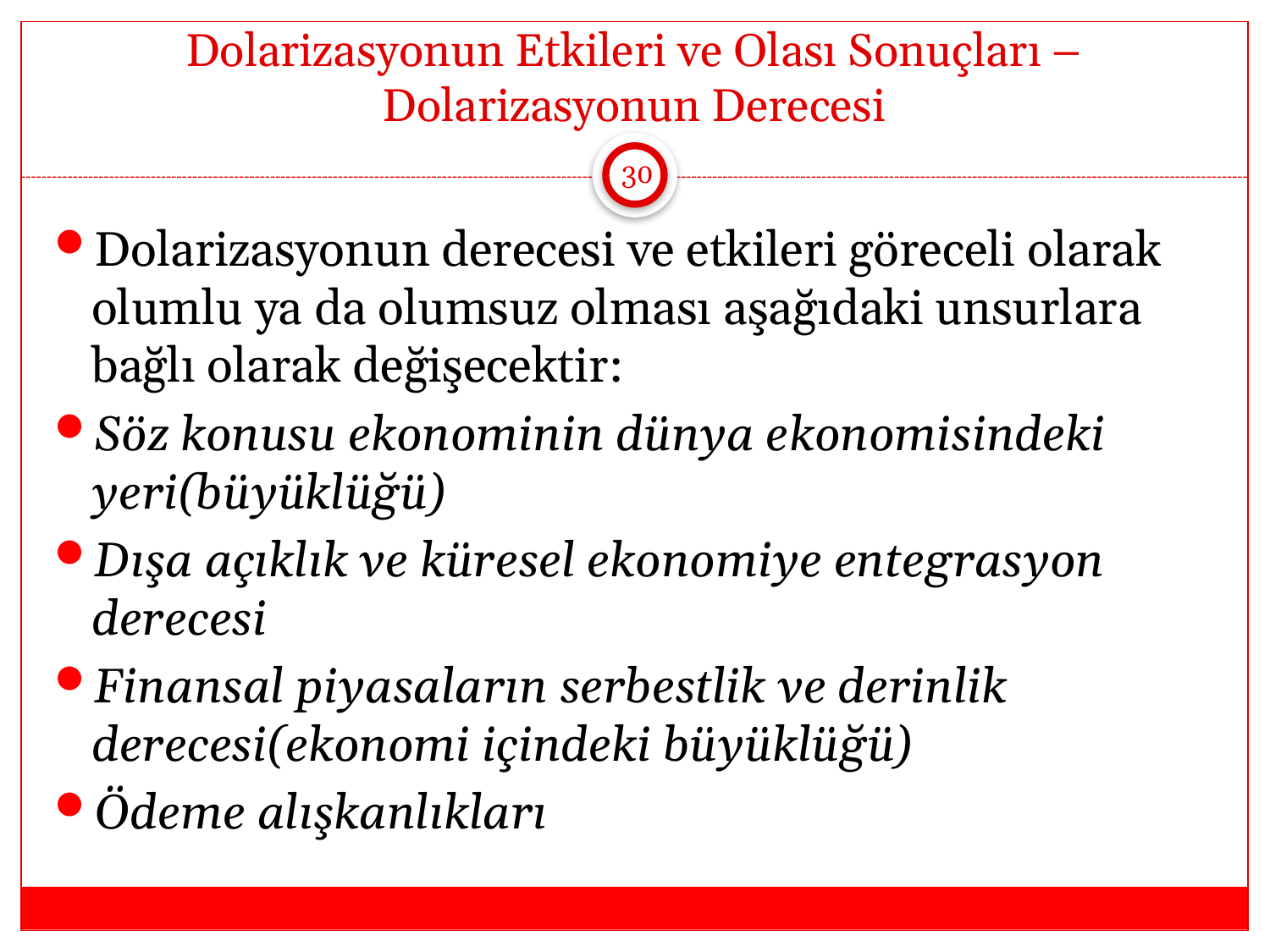

# Dolarizasyonun Etkileri ve Olası Sonuçları – Dolarizasyonun Derecesi
30
Dolarizasyonun derecesi ve etkileri göreceli olarak olumlu ya da olumsuz olması aşağıdaki unsurlara bağlı olarak değişecektir:
Söz konusu ekonominin dünya ekonomisindeki yeri(büyüklüğü)
Dışa açıklık ve küresel ekonomiye entegrasyon derecesi
Finansal piyasaların serbestlik ve derinlik derecesi(ekonomi içindeki büyüklüğü)
Ödeme alışkanlıkları